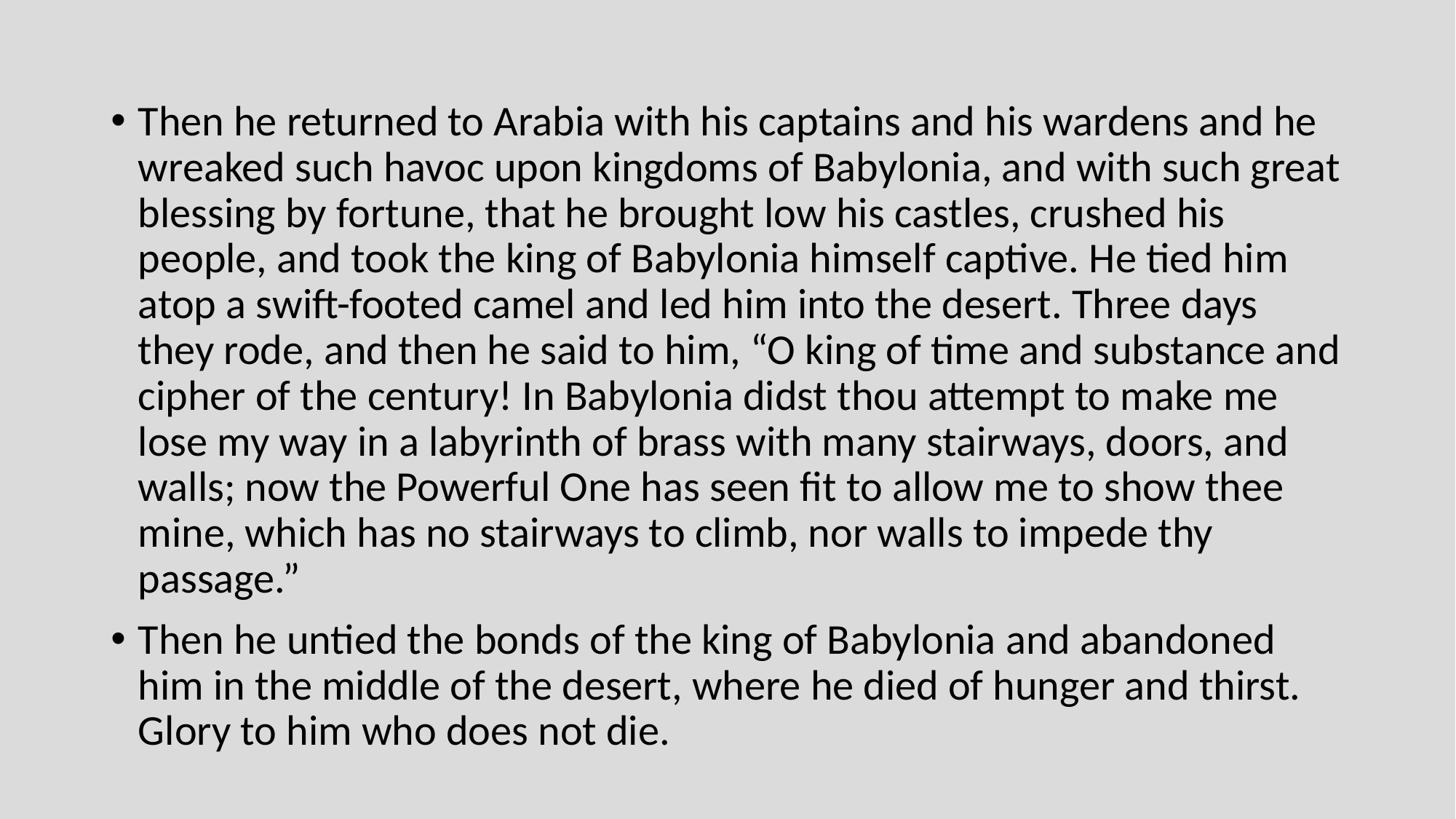

Then he returned to Arabia with his captains and his wardens and he wreaked such havoc upon kingdoms of Babylonia, and with such great blessing by fortune, that he brought low his castles, crushed his people, and took the king of Babylonia himself captive. He tied him atop a swift-footed camel and led him into the desert. Three days they rode, and then he said to him, “O king of time and substance and cipher of the century! In Babylonia didst thou attempt to make me lose my way in a labyrinth of brass with many stairways, doors, and walls; now the Powerful One has seen fit to allow me to show thee mine, which has no stairways to climb, nor walls to impede thy passage.”
Then he untied the bonds of the king of Babylonia and abandoned him in the middle of the desert, where he died of hunger and thirst. Glory to him who does not die.